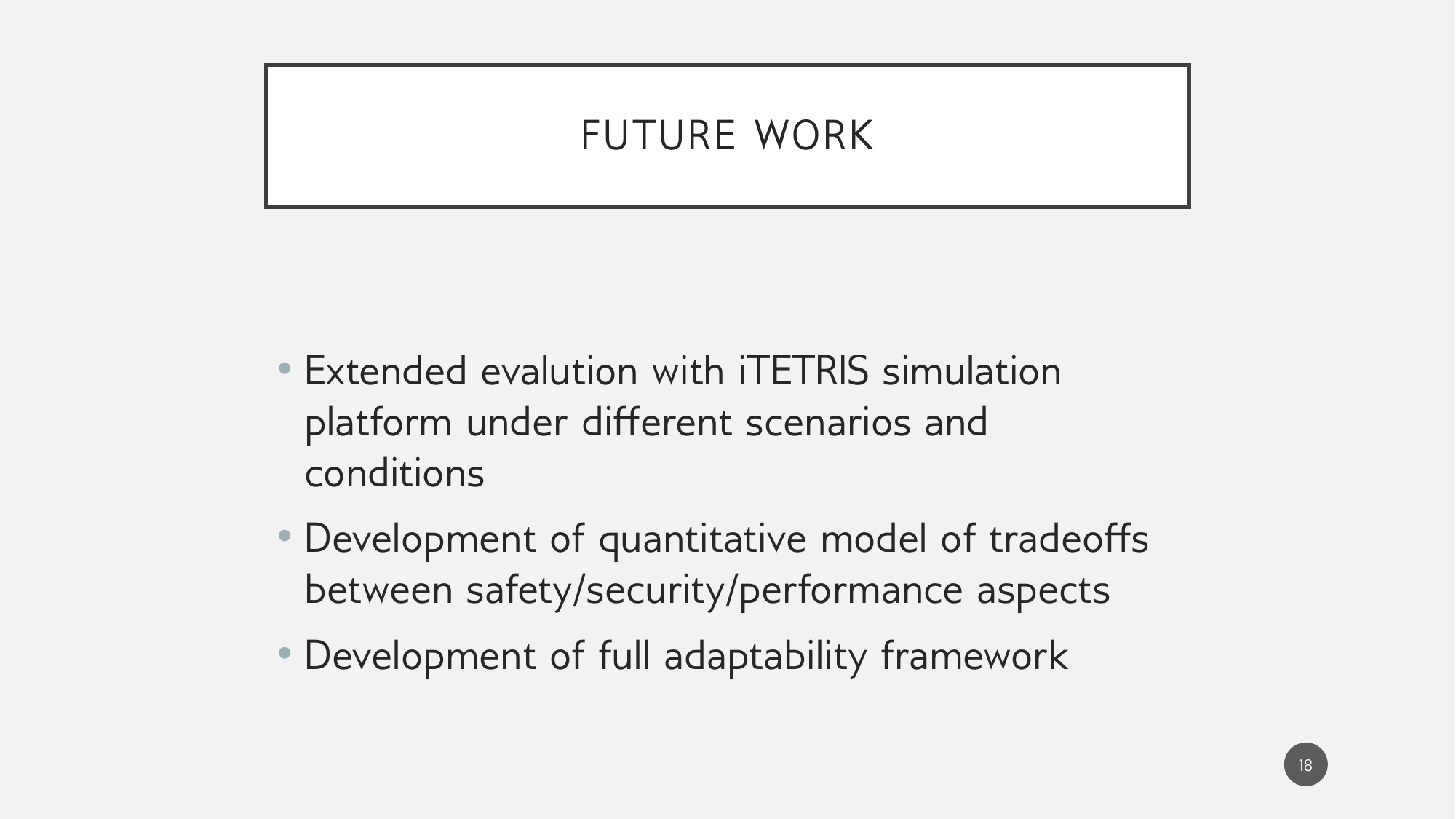

# Future work

Extended evalution with iTETRIS simulation platform under different scenarios and conditions
Development of quantitative model of tradeoffs between safety/security/performance aspects
Development of full adaptability framework
18